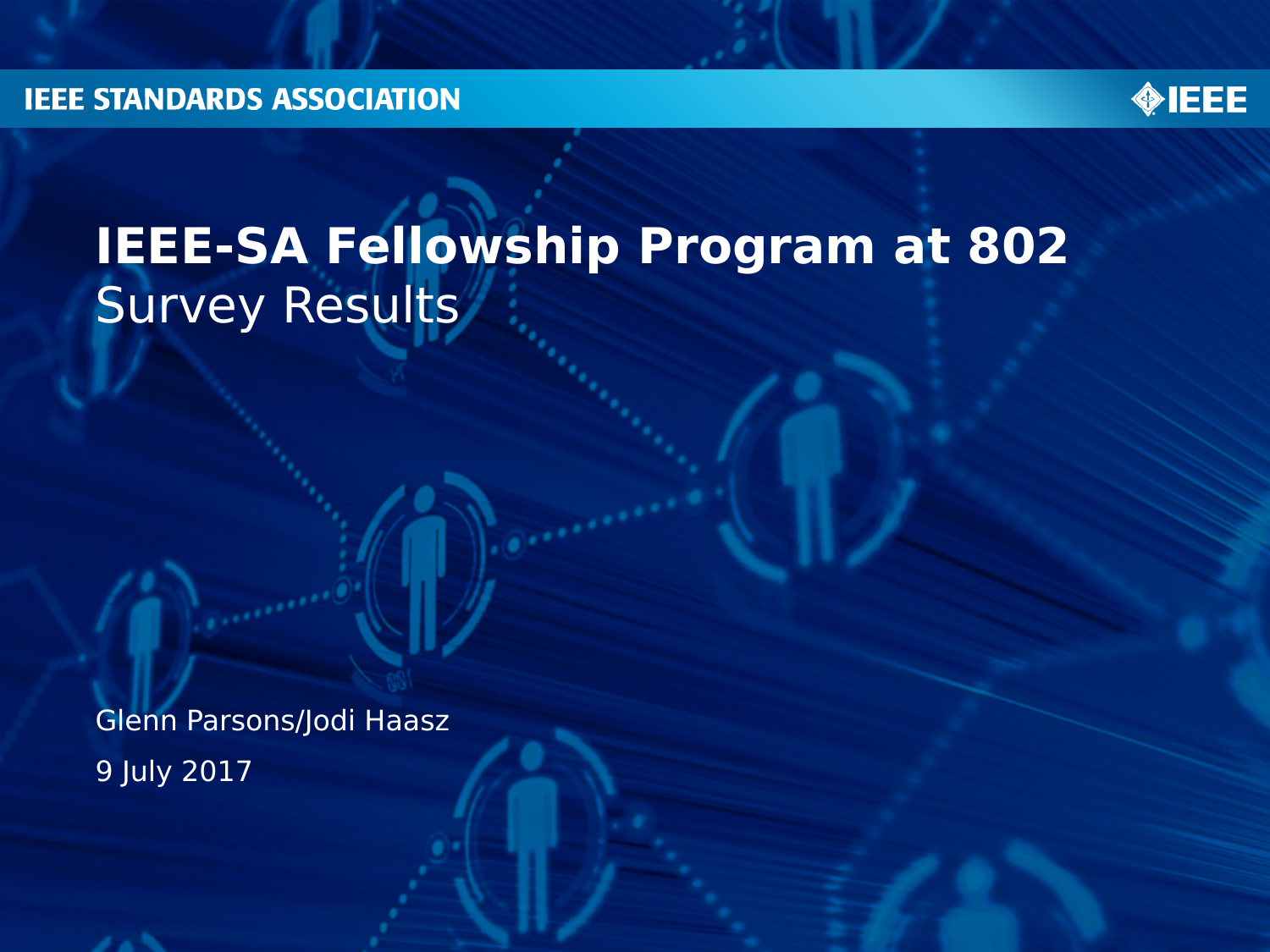

# IEEE-SA Fellowship Program at 802 Survey Results
Glenn Parsons/Jodi Haasz
9 July 2017